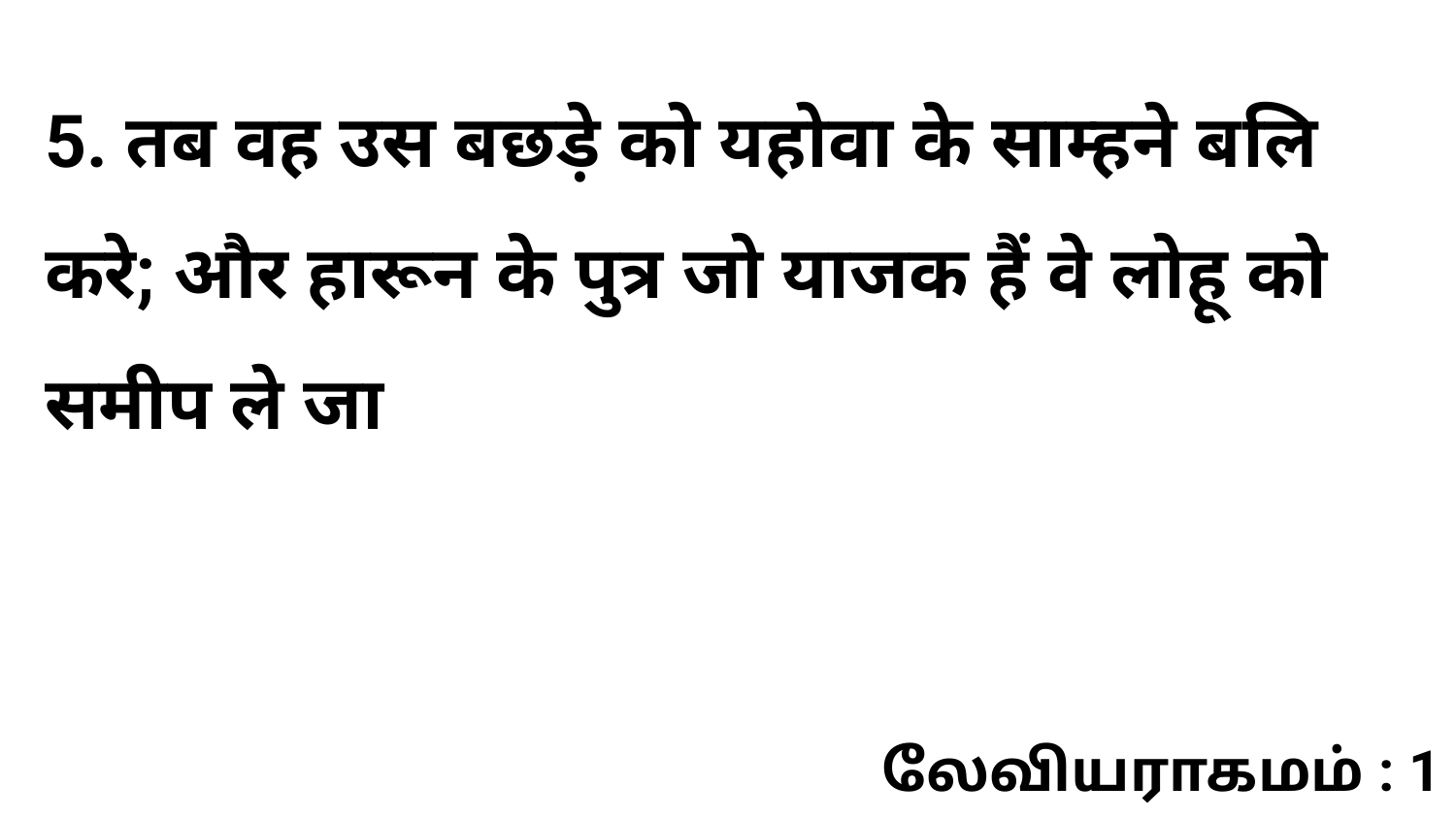

5. तब वह उस बछड़े को यहोवा के साम्हने बलि करे; और हारून के पुत्र जो याजक हैं वे लोहू को समीप ले जा
லேவியராகமம் : 1